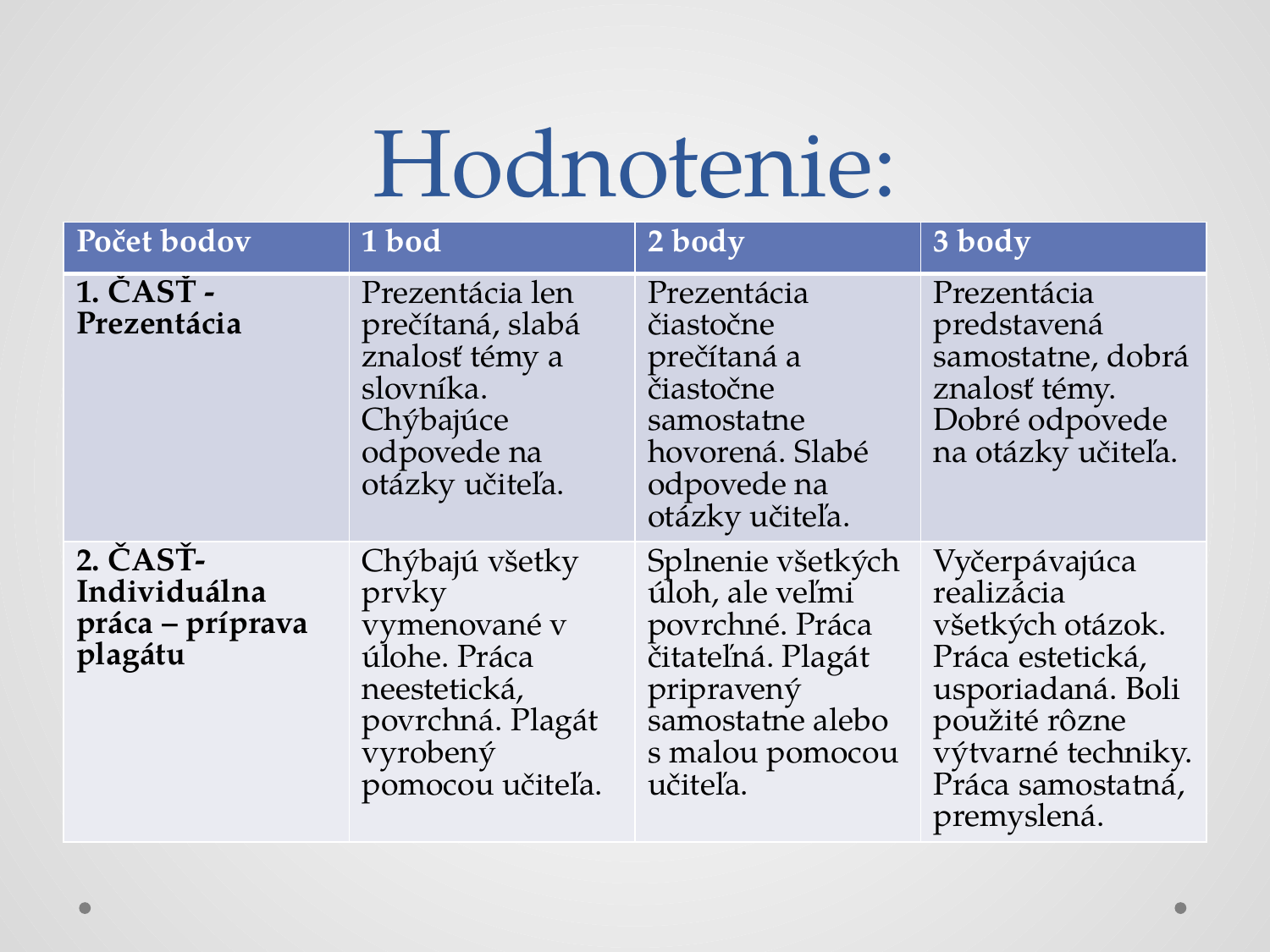

# Hodnotenie:
| Počet bodov | 1 bod | 2 body | 3 body |
| --- | --- | --- | --- |
| 1. ČASŤ - Prezentácia | Prezentácia len prečítaná, slabá znalosť témy a slovníka. Chýbajúce odpovede na otázky učiteľa. | Prezentácia čiastočne prečítaná a čiastočne samostatne hovorená. Slabé odpovede na otázky učiteľa. | Prezentácia predstavená samostatne, dobrá znalosť témy. Dobré odpovede na otázky učiteľa. |
| 2. ČASŤ- Individuálna práca – príprava plagátu | Chýbajú všetky prvky vymenované v úlohe. Práca neestetická, povrchná. Plagát vyrobený pomocou učiteľa. | Splnenie všetkých úloh, ale veľmi povrchné. Práca čitateľná. Plagát pripravený samostatne alebo s malou pomocou učiteľa. | Vyčerpávajúca realizácia všetkých otázok. Práca estetická, usporiadaná. Boli použité rôzne výtvarné techniky. Práca samostatná, premyslená. |